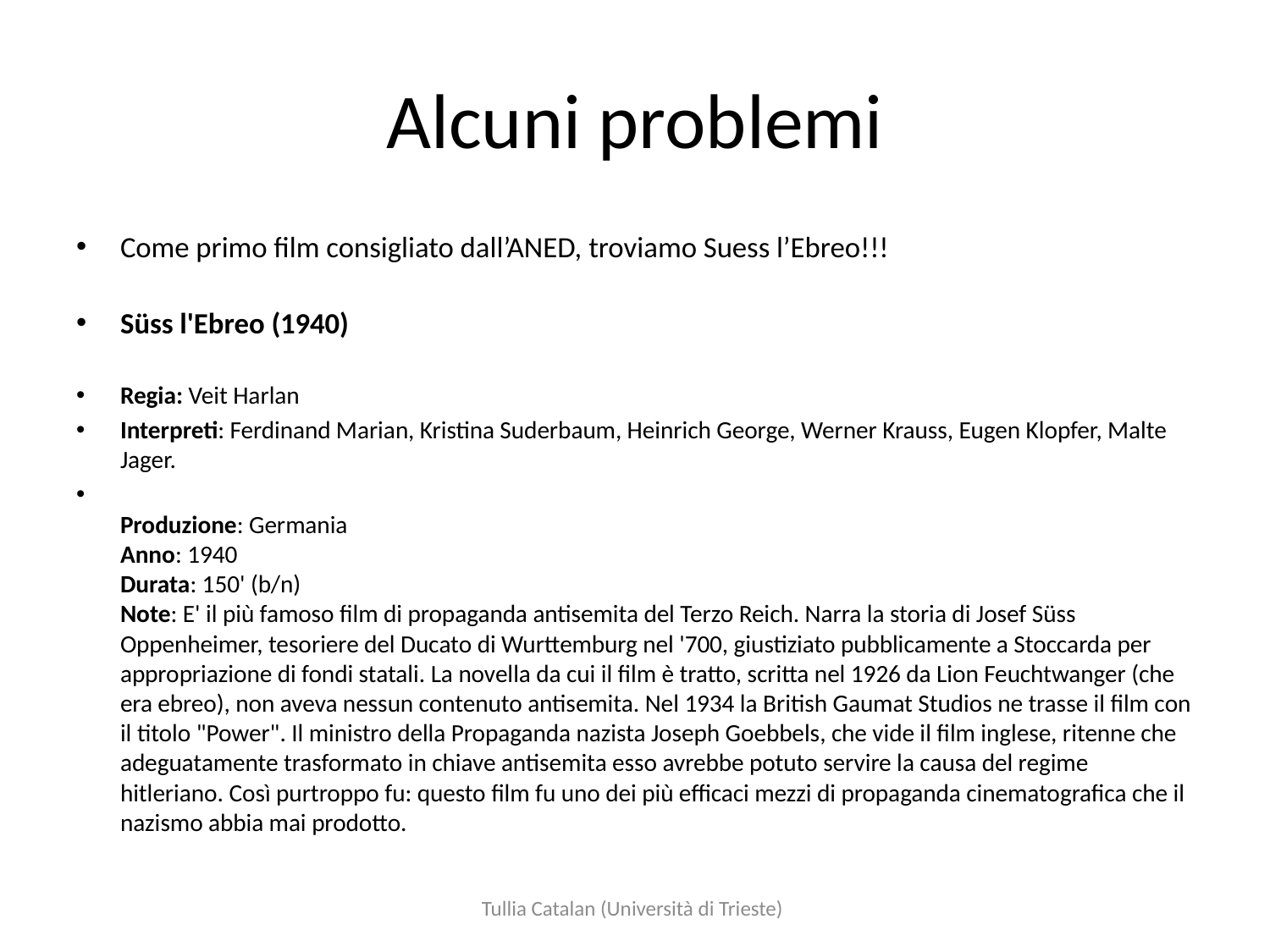

# Alcuni problemi
Come primo film consigliato dall’ANED, troviamo Suess l’Ebreo!!!

Süss l'Ebreo (1940)

Regia: Veit Harlan
Interpreti: Ferdinand Marian, Kristina Suderbaum, Heinrich George, Werner Krauss, Eugen Klopfer, Malte Jager.
Produzione: Germania
Anno: 1940
Durata: 150' (b/n)
Note: E' il più famoso film di propaganda antisemita del Terzo Reich. Narra la storia di Josef Süss Oppenheimer, tesoriere del Ducato di Wurttemburg nel '700, giustiziato pubblicamente a Stoccarda per appropriazione di fondi statali. La novella da cui il film è tratto, scritta nel 1926 da Lion Feuchtwanger (che era ebreo), non aveva nessun contenuto antisemita. Nel 1934 la British Gaumat Studios ne trasse il film con il titolo "Power". Il ministro della Propaganda nazista Joseph Goebbels, che vide il film inglese, ritenne che adeguatamente trasformato in chiave antisemita esso avrebbe potuto servire la causa del regime hitleriano. Così purtroppo fu: questo film fu uno dei più efficaci mezzi di propaganda cinematografica che il nazismo abbia mai prodotto.

Tullia Catalan (Università di Trieste)